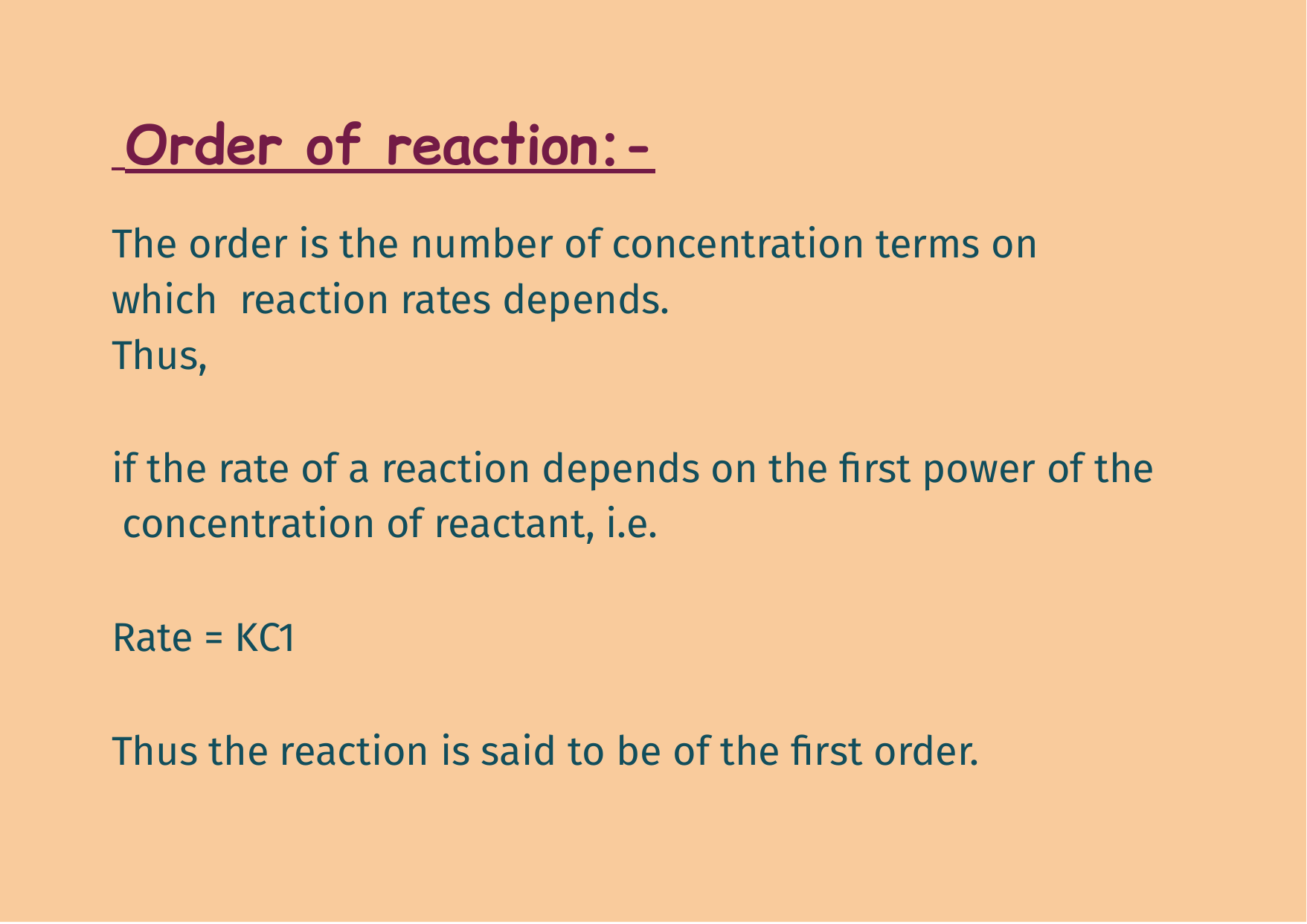

# Order of reaction:-
The order is the number of concentration terms on which  reaction rates depends.
Thus,

if the rate of a reaction depends on the first power of the  concentration of reactant, i.e.

Rate = KC1

Thus the reaction is said to be of the first order.